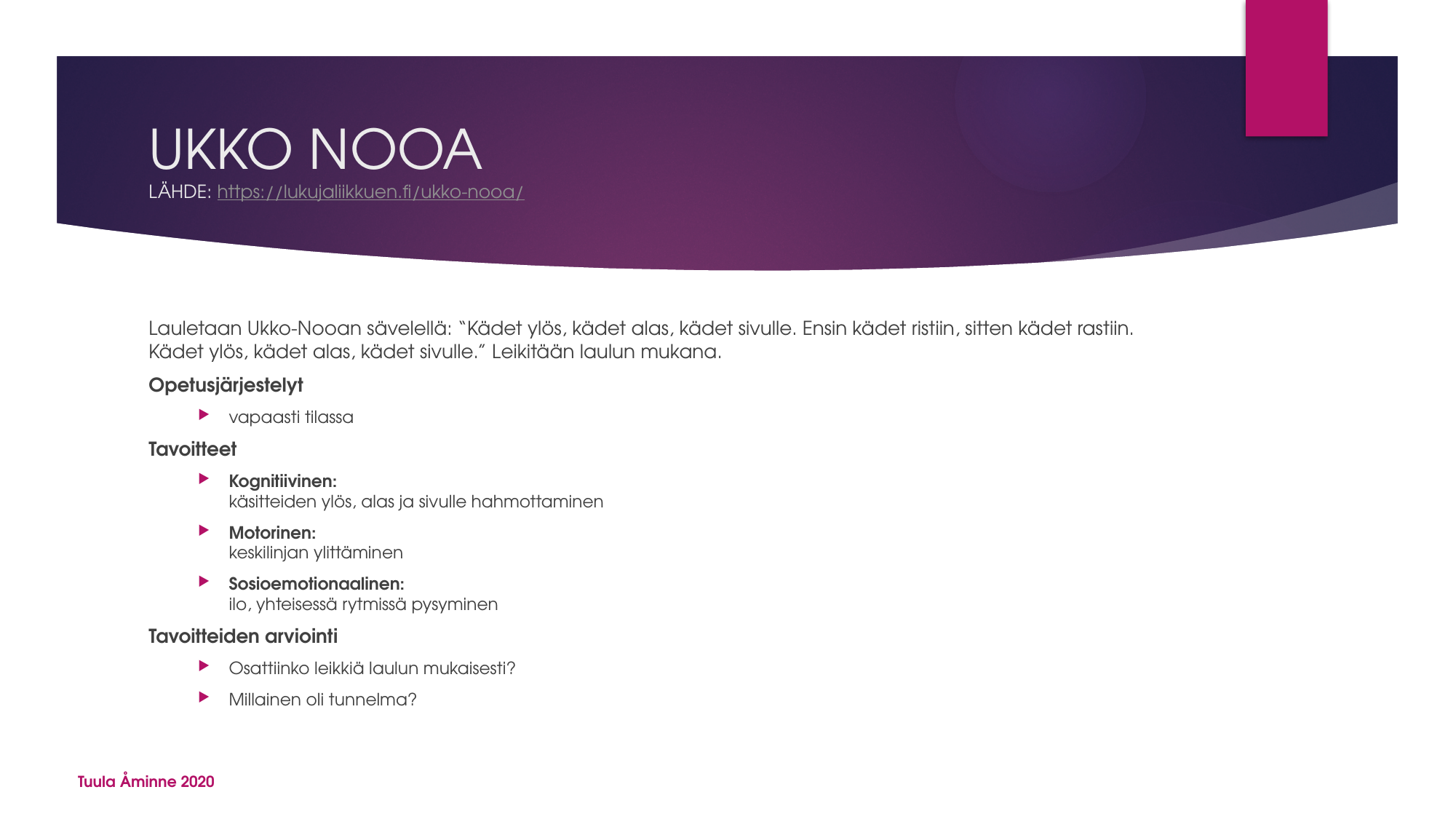

# UKKO NOOA LÄHDE: https://lukujaliikkuen.fi/ukko-nooa/
Lauletaan Ukko-Nooan sävelellä: “Kädet ylös, kädet alas, kädet sivulle. Ensin kädet ristiin, sitten kädet rastiin. Kädet ylös, kädet alas, kädet sivulle.” Leikitään laulun mukana.
Opetusjärjestelyt
vapaasti tilassa
Tavoitteet
Kognitiivinen:
käsitteiden ylös, alas ja sivulle hahmottaminen
Motorinen:
keskilinjan ylittäminen
Sosioemotionaalinen:
ilo, yhteisessä rytmissä pysyminen
Tavoitteiden arviointi
Osattiinko leikkiä laulun mukaisesti?
Millainen oli tunnelma?

Tuula Åminne 2020